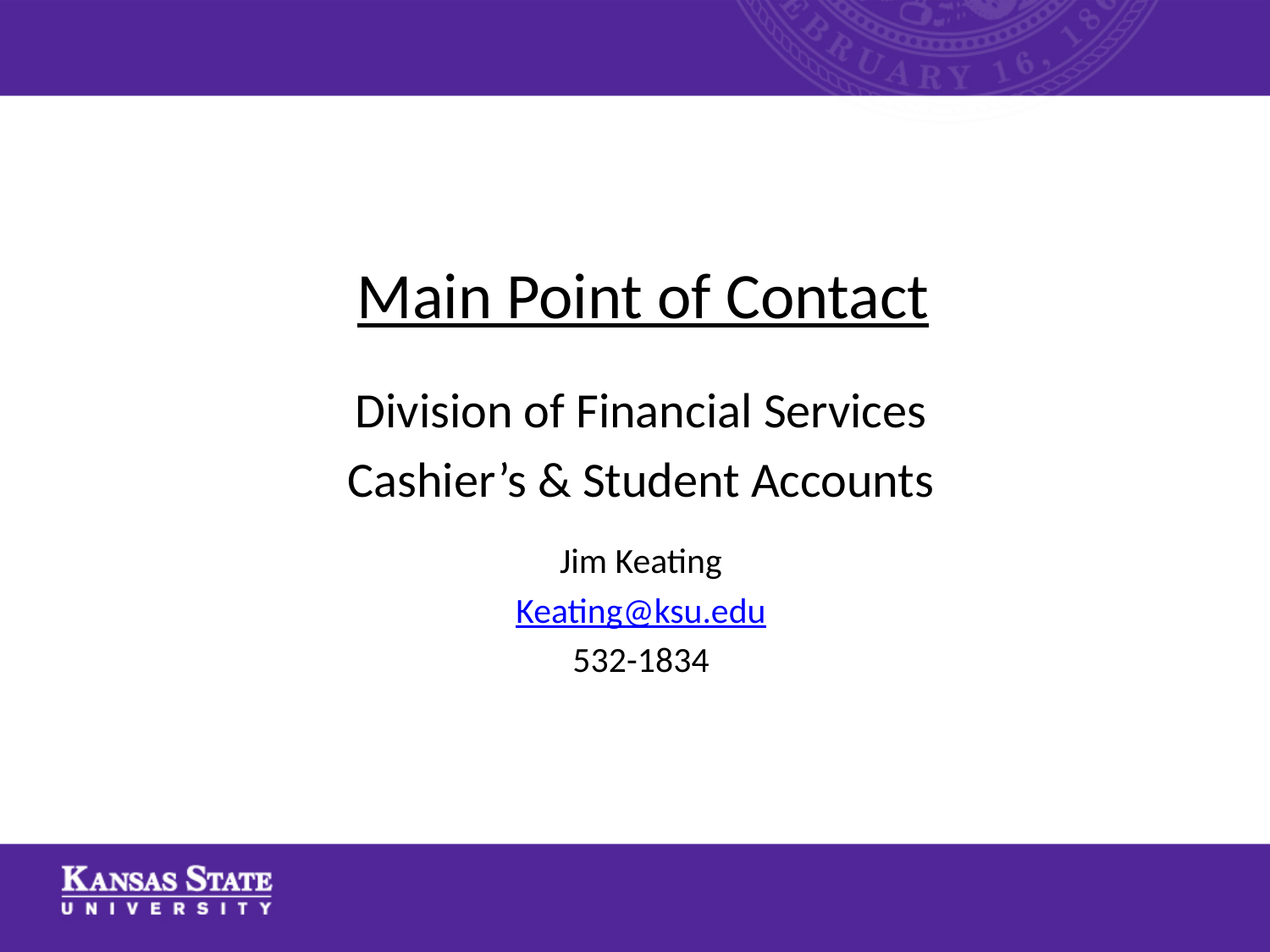

# Main Point of Contact
Division of Financial Services
Cashier’s & Student Accounts

Jim Keating
Keating@ksu.edu
532-1834